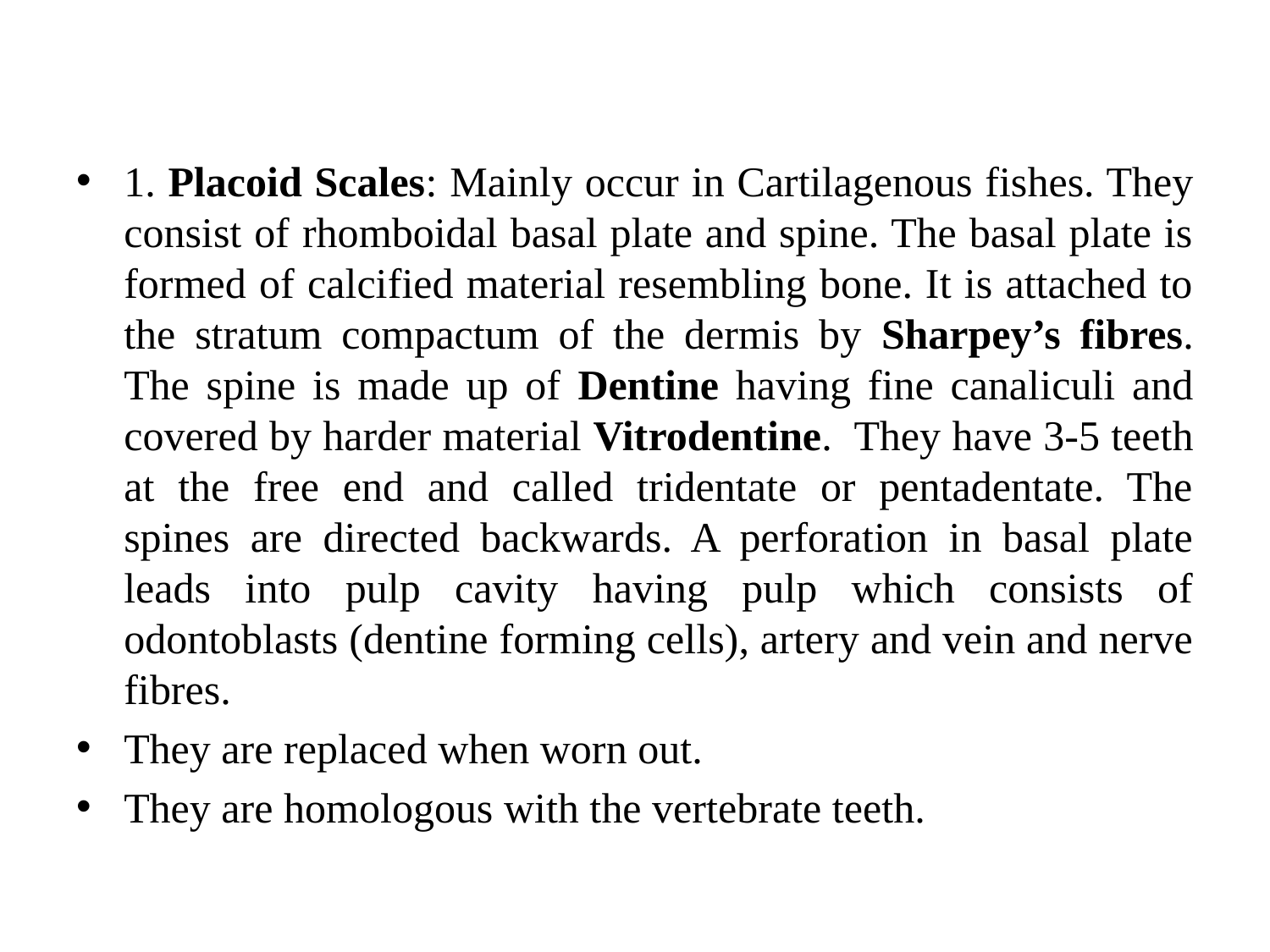

#
1. Placoid Scales: Mainly occur in Cartilagenous fishes. They consist of rhomboidal basal plate and spine. The basal plate is formed of calcified material resembling bone. It is attached to the stratum compactum of the dermis by Sharpey’s fibres. The spine is made up of Dentine having fine canaliculi and covered by harder material Vitrodentine.  They have 3-5 teeth at the free end and called tridentate or pentadentate. The spines are directed backwards. A perforation in basal plate leads into pulp cavity having pulp which consists of odontoblasts (dentine forming cells), artery and vein and nerve fibres.
They are replaced when worn out.
They are homologous with the vertebrate teeth.